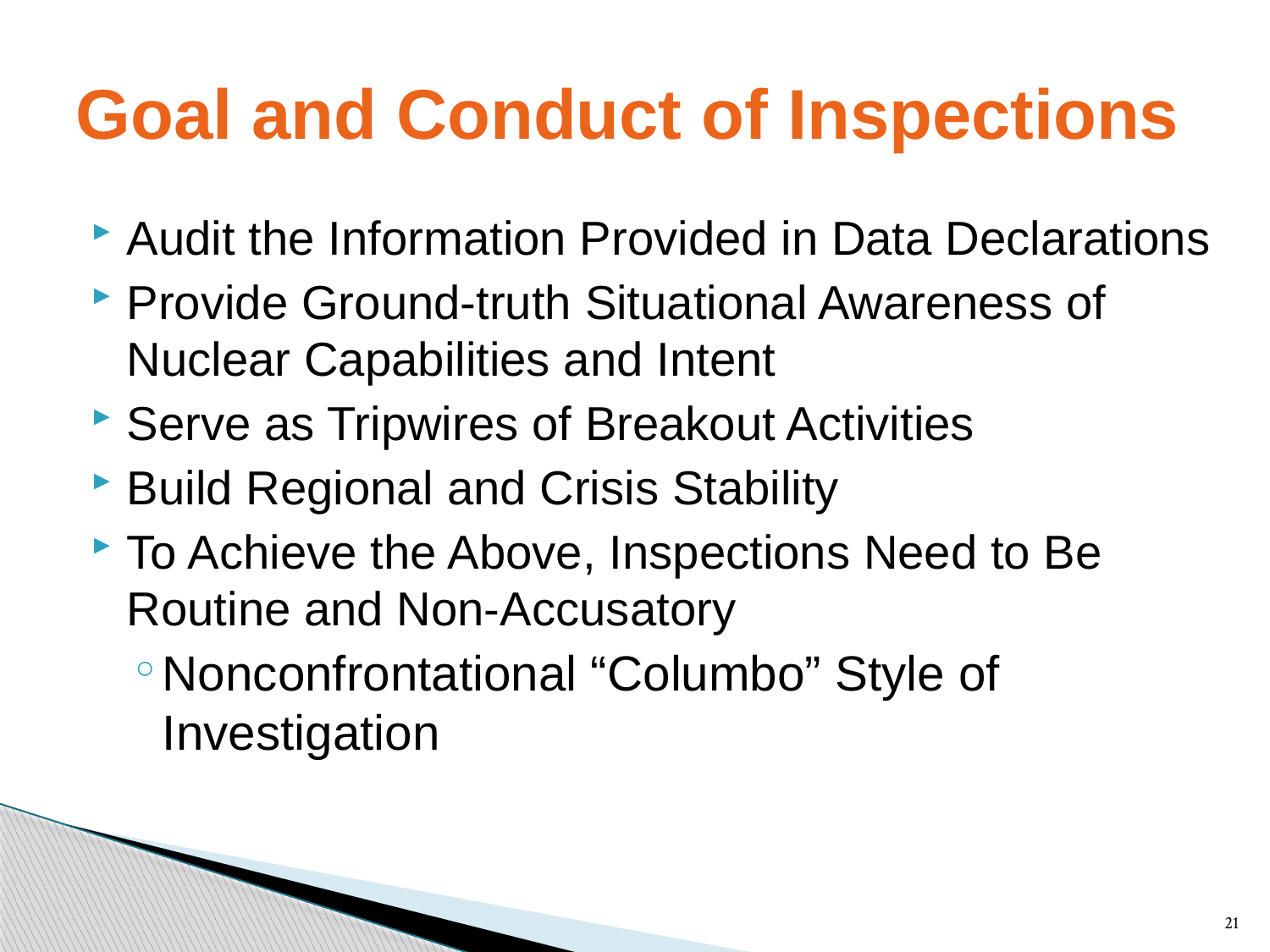

# Goal and Conduct of Inspections
Audit the Information Provided in Data Declarations
Provide Ground-truth Situational Awareness of Nuclear Capabilities and Intent
Serve as Tripwires of Breakout Activities
Build Regional and Crisis Stability
To Achieve the Above, Inspections Need to Be Routine and Non-Accusatory
Nonconfrontational “Columbo” Style of Investigation
21